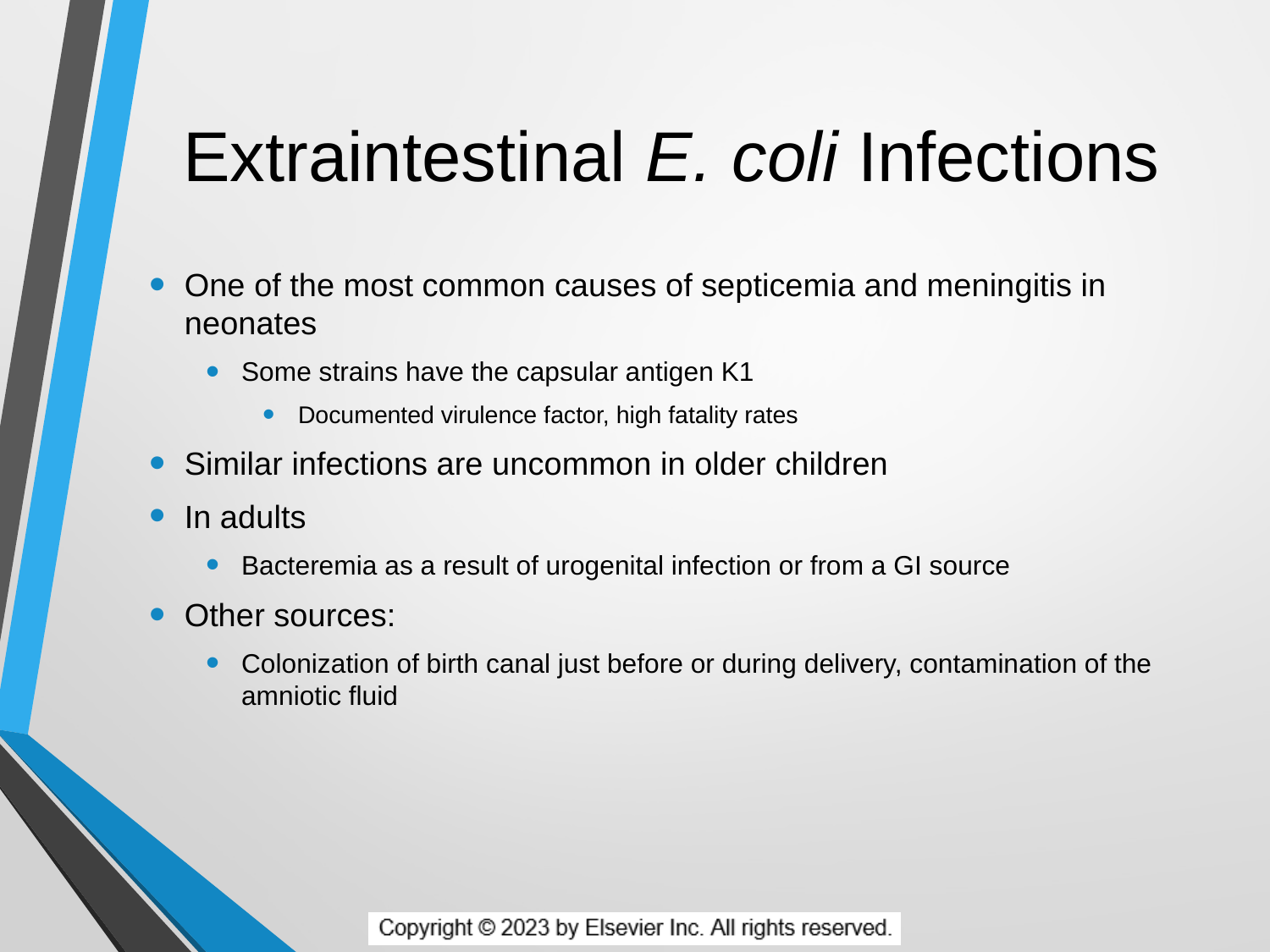

# Extraintestinal E. coli Infections
One of the most common causes of septicemia and meningitis in neonates
Some strains have the capsular antigen K1
Documented virulence factor, high fatality rates
Similar infections are uncommon in older children
In adults
Bacteremia as a result of urogenital infection or from a GI source
Other sources:
Colonization of birth canal just before or during delivery, contamination of the amniotic fluid